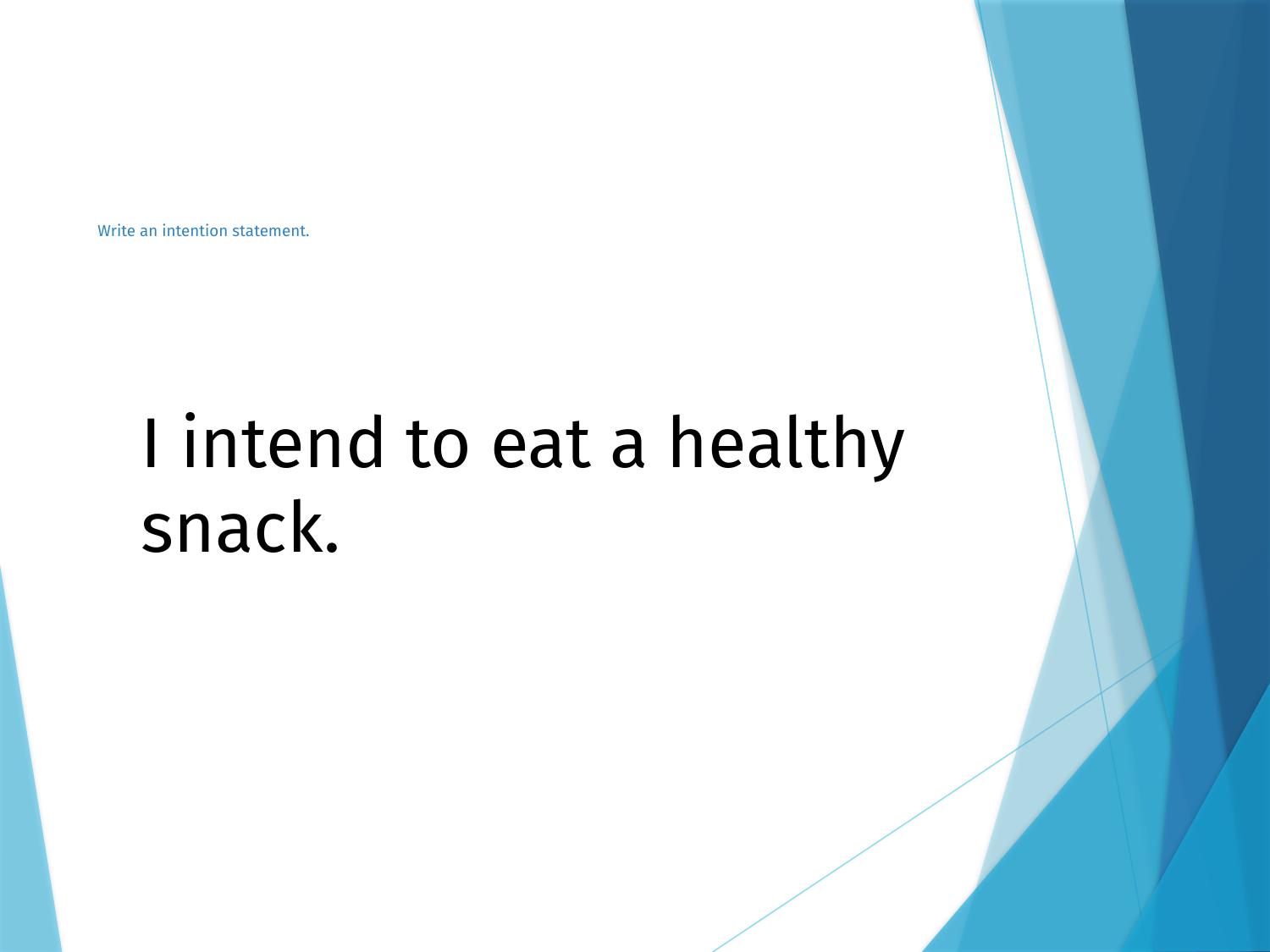

# Write an intention statement.
I intend to eat a healthy
snack.